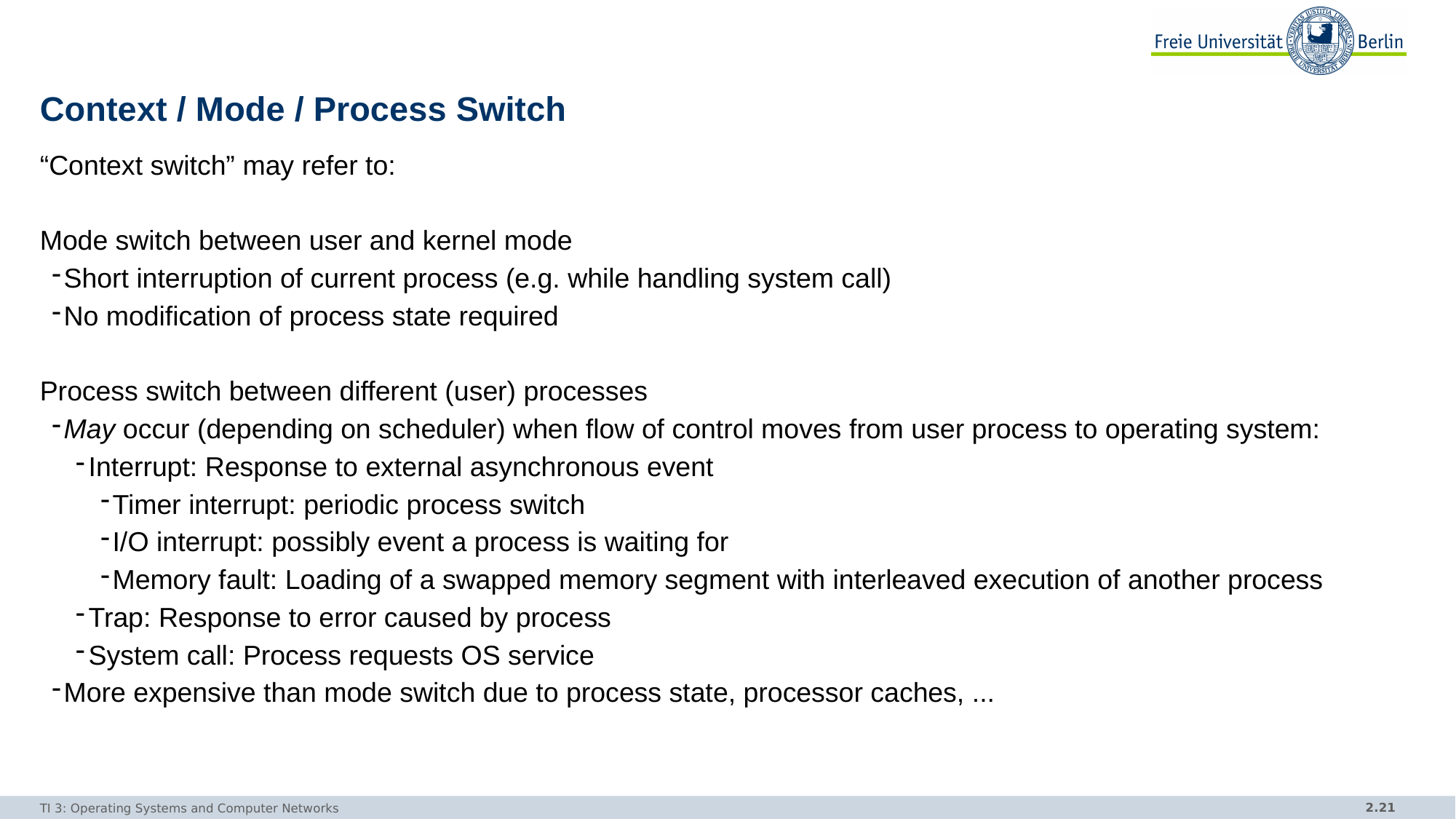

# Context / Mode / Process Switch
“Context switch” may refer to:

Mode switch between user and kernel mode
Short interruption of current process (e.g. while handling system call)
No modification of process state required

Process switch between different (user) processes
May occur (depending on scheduler) when flow of control moves from user process to operating system:
Interrupt: Response to external asynchronous event
Timer interrupt: periodic process switch
I/O interrupt: possibly event a process is waiting for
Memory fault: Loading of a swapped memory segment with interleaved execution of another process
Trap: Response to error caused by process
System call: Process requests OS service
More expensive than mode switch due to process state, processor caches, ...
TI 3: Operating Systems and Computer Networks